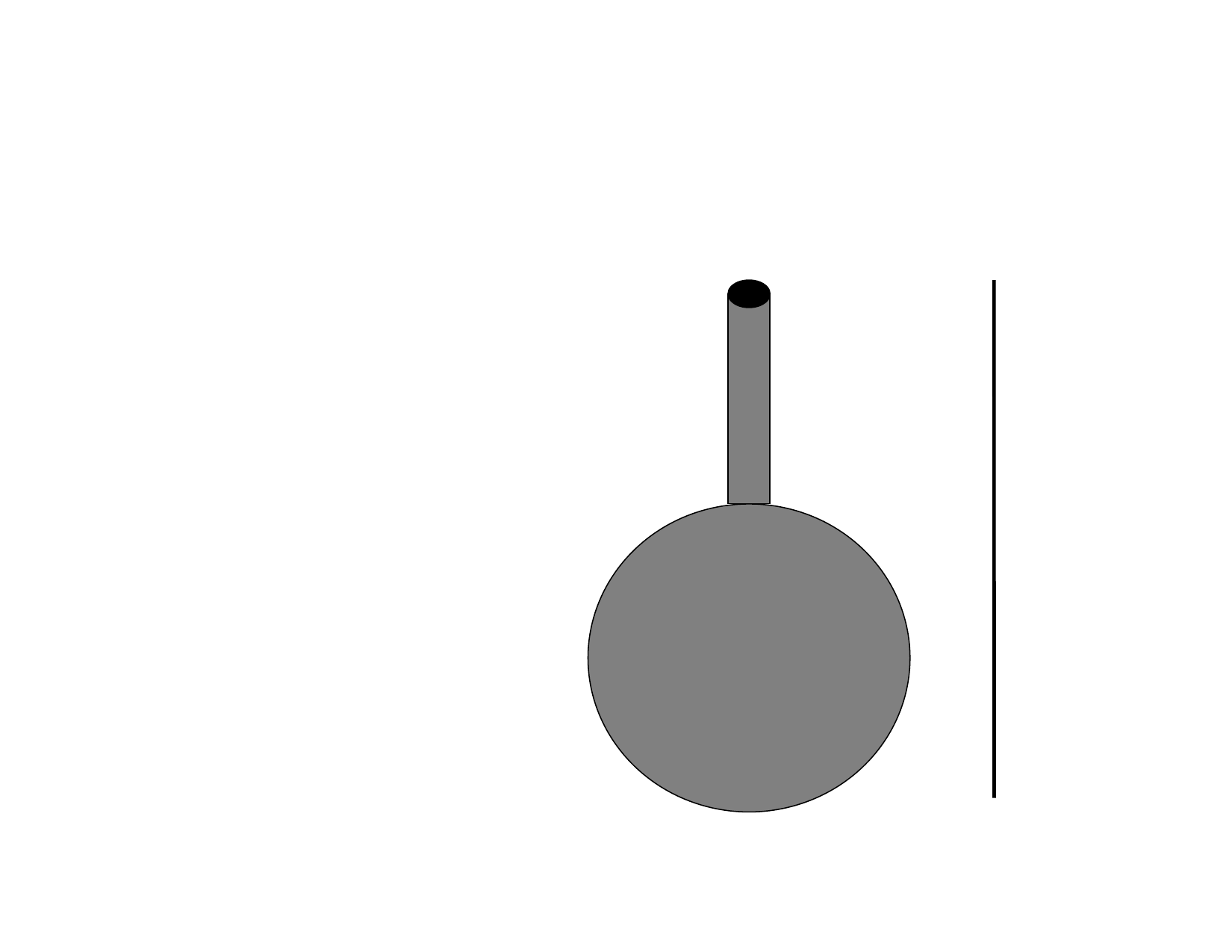

What

feeling words

fill

your

Life?

Draw your glass-flask.